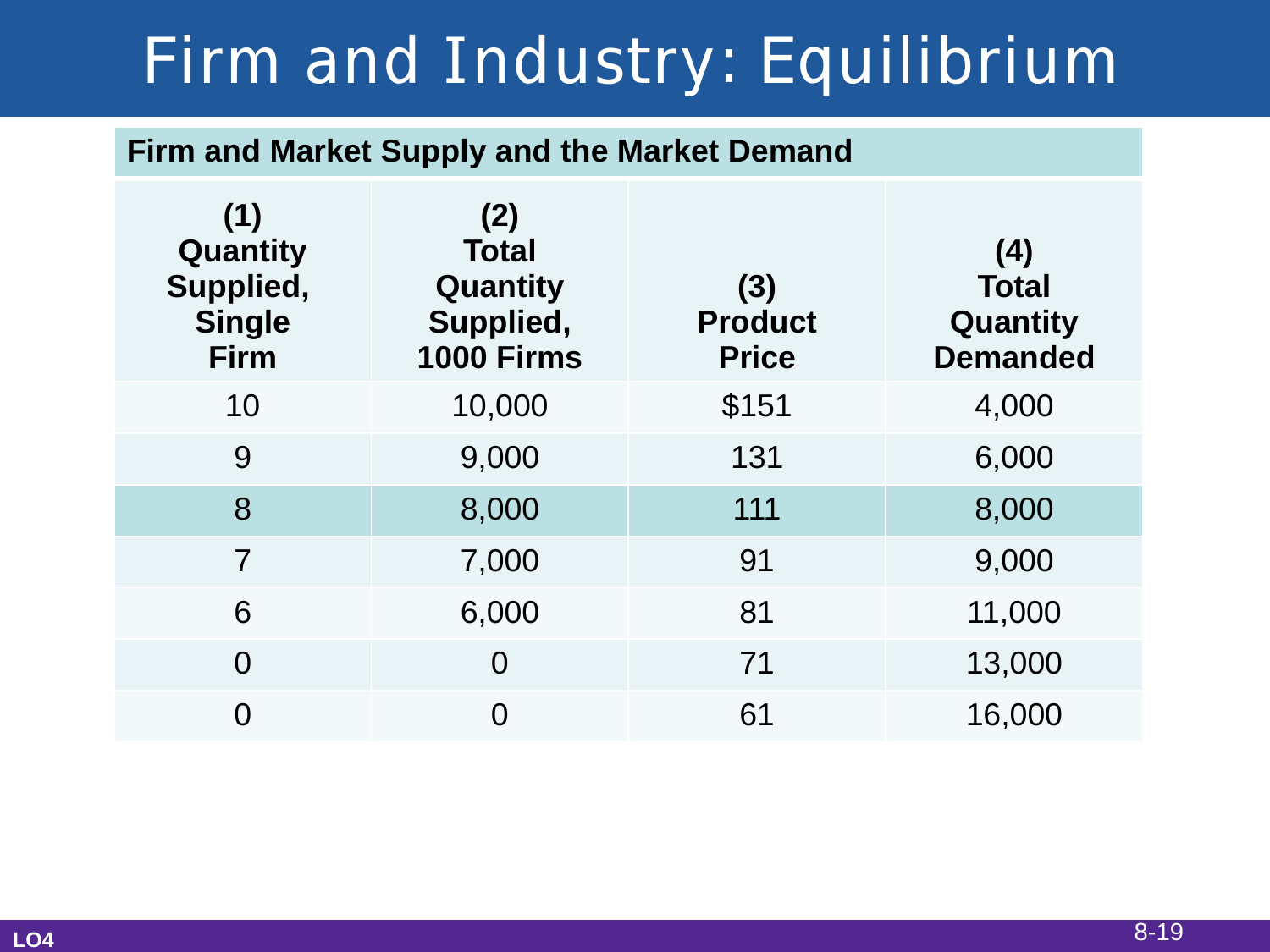

# Firm and Industry: Equilibrium
| Firm and Market Supply and the Market Demand |  |  |  |
| --- | --- | --- | --- |
| (1) Quantity Supplied, Single Firm | (2) Total Quantity Supplied, 1000 Firms | (3) Product Price | (4) Total Quantity Demanded |
| 10 | 10,000 | $151 | 4,000 |
| 9 | 9,000 | 131 | 6,000 |
| 8 | 8,000 | 111 | 8,000 |
| 7 | 7,000 | 91 | 9,000 |
| 6 | 6,000 | 81 | 11,000 |
| 0 | 0 | 71 | 13,000 |
| 0 | 0 | 61 | 16,000 |

8-19
LO4